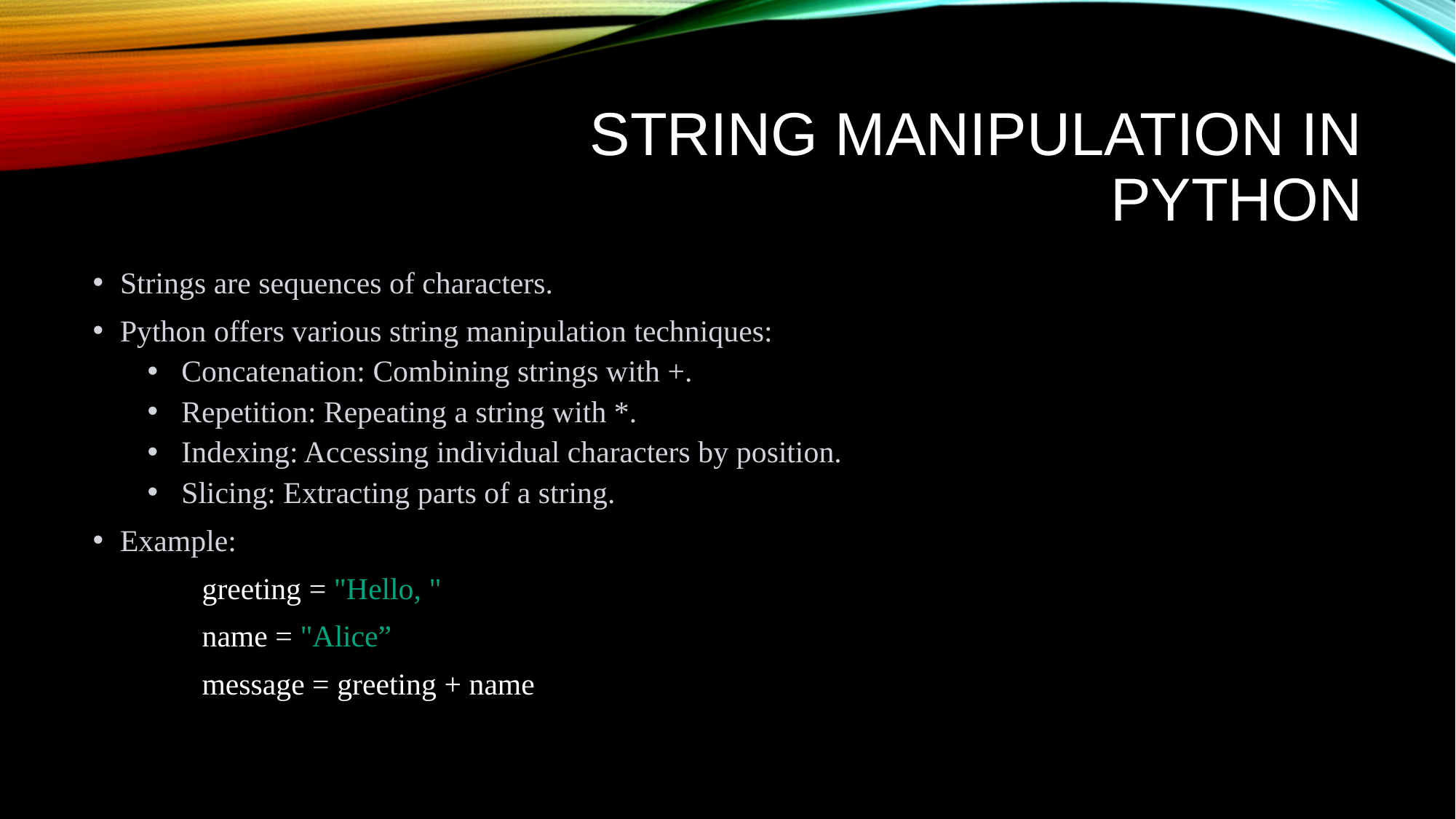

# String Manipulation in Python
Strings are sequences of characters.
Python offers various string manipulation techniques:
Concatenation: Combining strings with +.
Repetition: Repeating a string with *.
Indexing: Accessing individual characters by position.
Slicing: Extracting parts of a string.
Example:
	greeting = "Hello, "
	name = "Alice”
	message = greeting + name